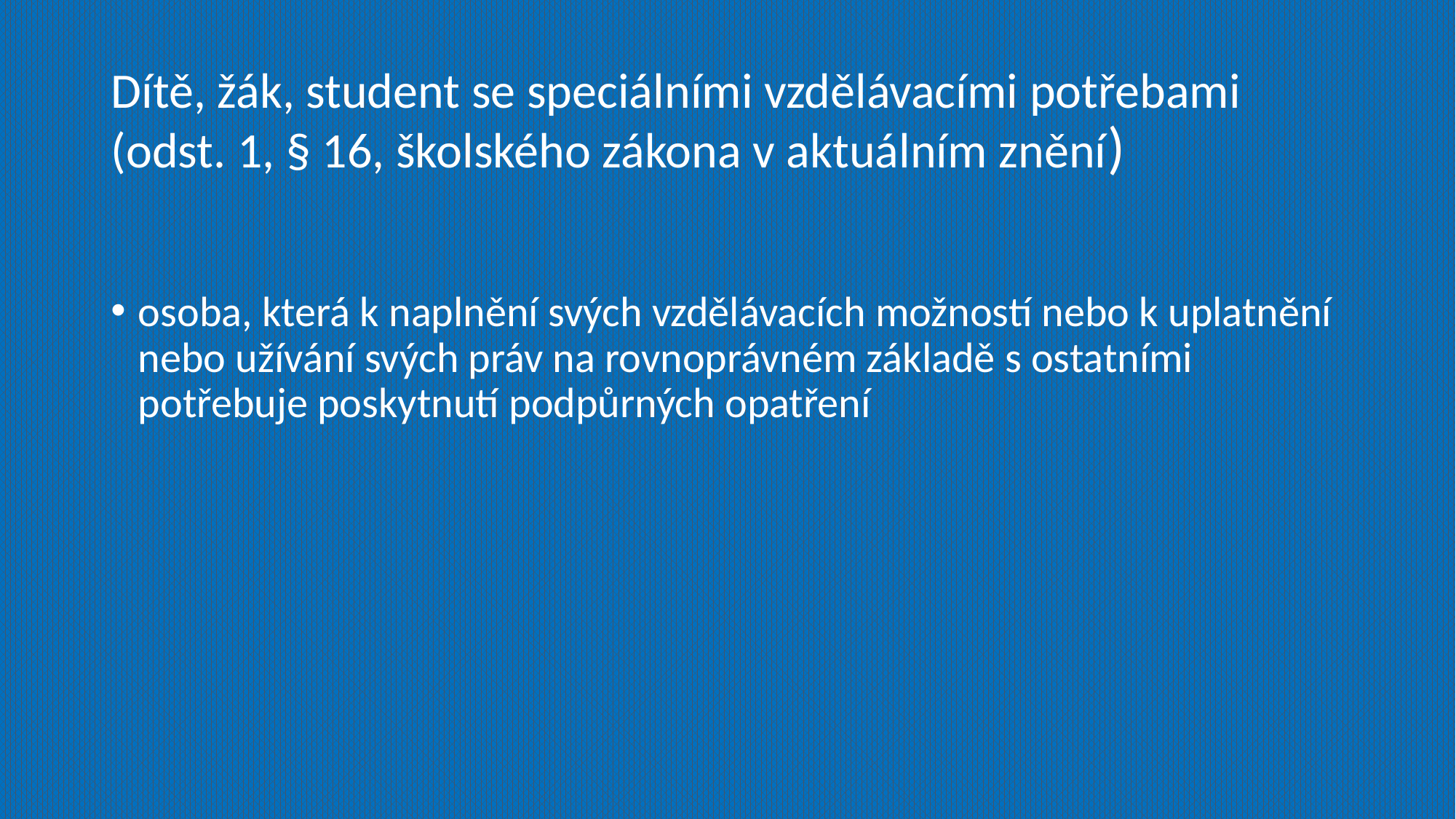

# Dítě, žák, student se speciálními vzdělávacími potřebami (odst. 1, § 16, školského zákona v aktuálním znění)

osoba, která k naplnění svých vzdělávacích možností nebo k uplatnění nebo užívání svých práv na rovnoprávném základě s ostatními potřebuje poskytnutí podpůrných opatření